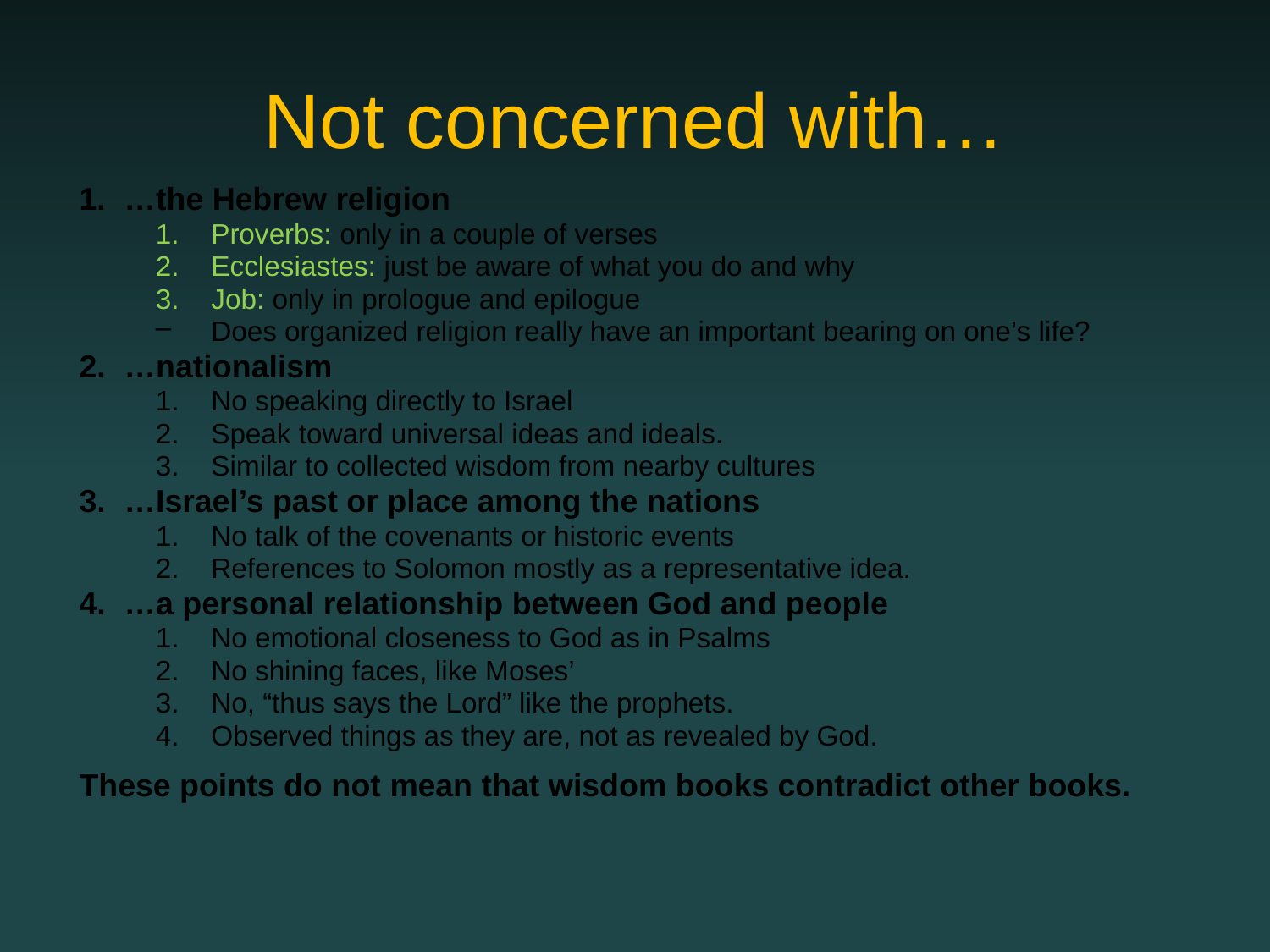

# Not concerned with…
…the Hebrew religion
Proverbs: only in a couple of verses
Ecclesiastes: just be aware of what you do and why
Job: only in prologue and epilogue
Does organized religion really have an important bearing on one’s life?
…nationalism
No speaking directly to Israel
Speak toward universal ideas and ideals.
Similar to collected wisdom from nearby cultures
…Israel’s past or place among the nations
No talk of the covenants or historic events
References to Solomon mostly as a representative idea.
…a personal relationship between God and people
No emotional closeness to God as in Psalms
No shining faces, like Moses’
No, “thus says the Lord” like the prophets.
Observed things as they are, not as revealed by God.
These points do not mean that wisdom books contradict other books.